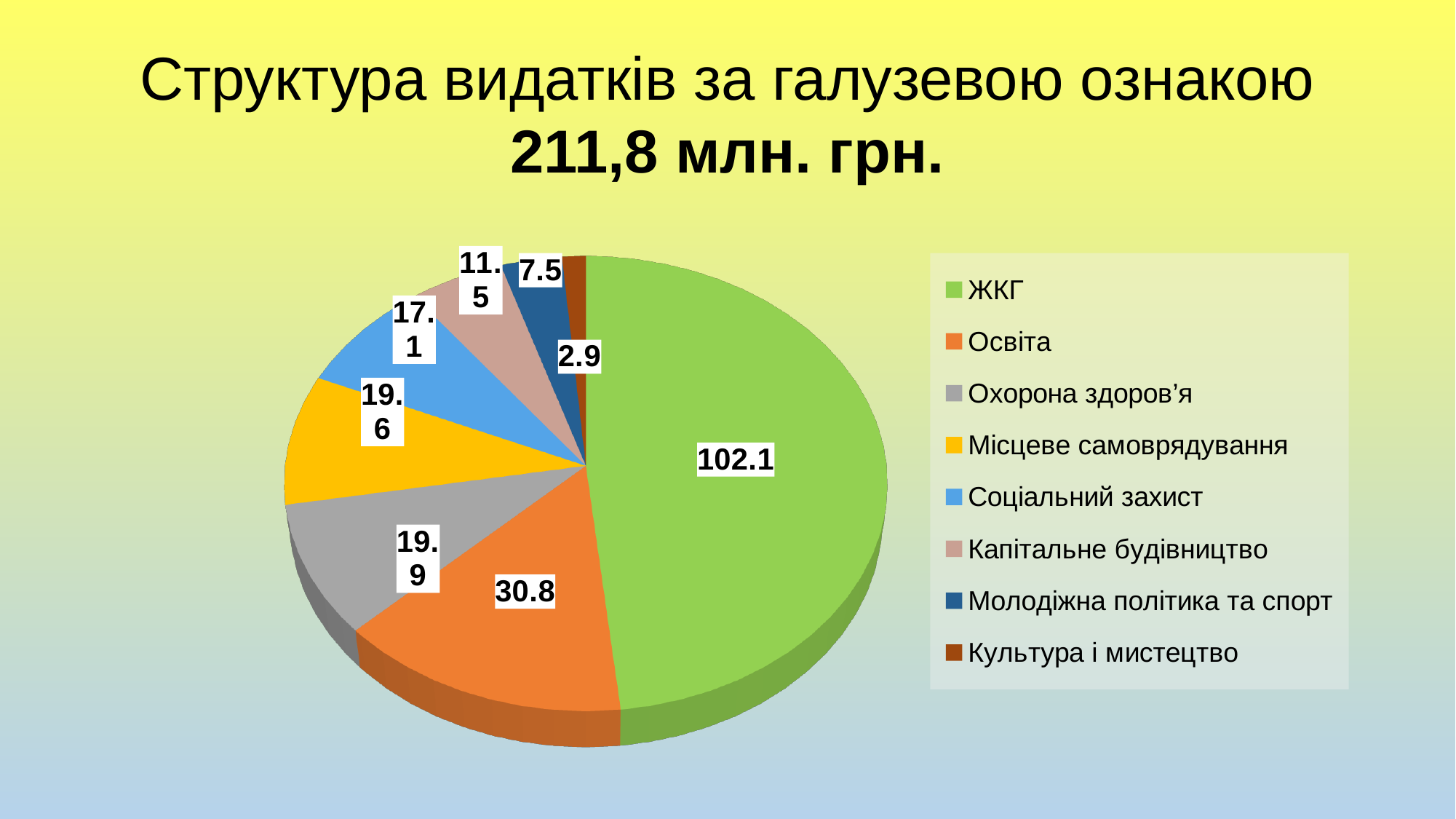

Структура видатків за галузевою ознакою 211,8 млн. грн.

[unsupported chart]